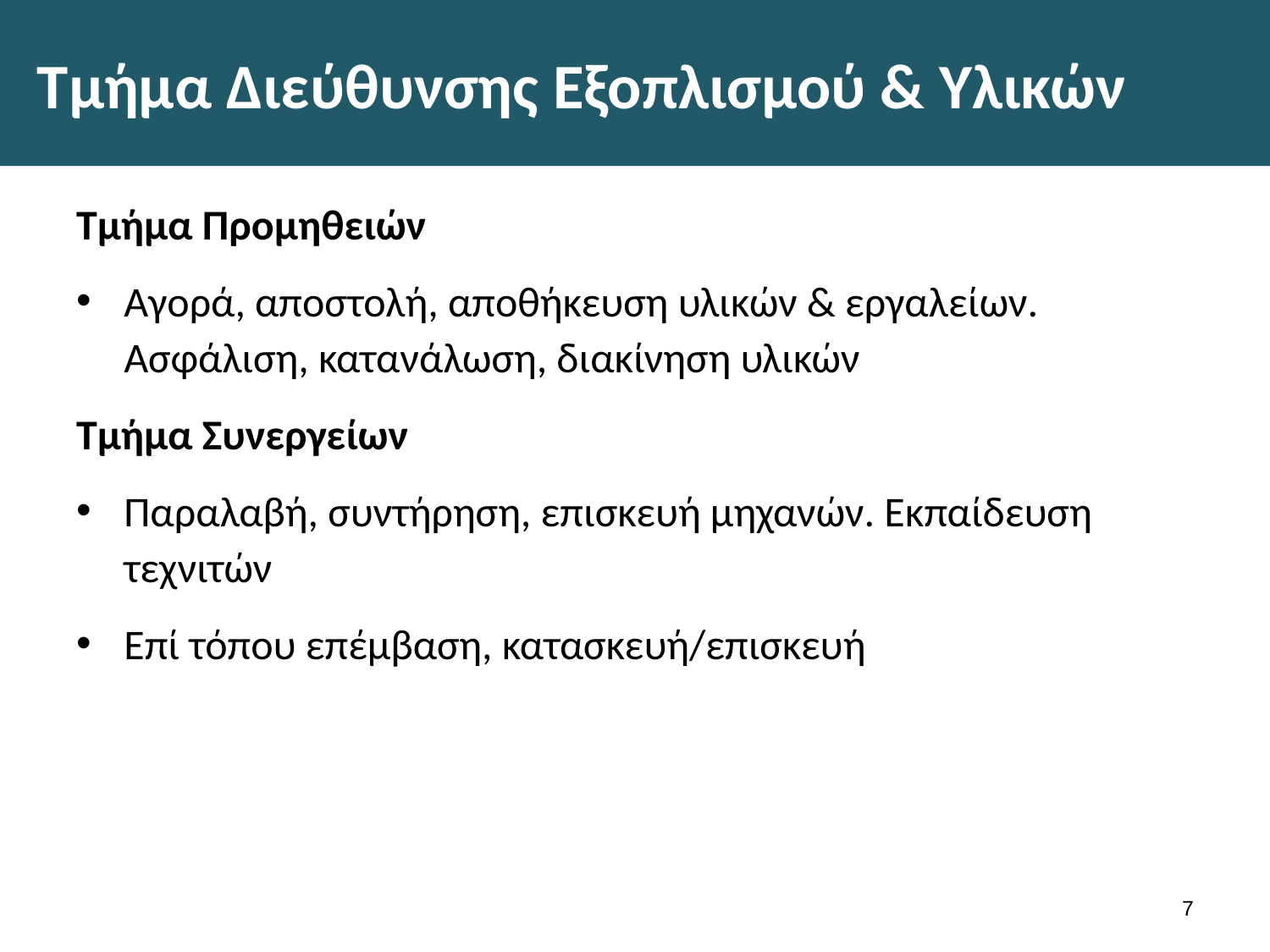

# Τμήμα Διεύθυνσης Εξοπλισμού & Υλικών
Τμήμα Προμηθειών
Αγορά, αποστολή, αποθήκευση υλικών & εργαλείων. Ασφάλιση, κατανάλωση, διακίνηση υλικών
Τμήμα Συνεργείων
Παραλαβή, συντήρηση, επισκευή μηχανών. Εκπαίδευση τεχνιτών
Επί τόπου επέμβαση, κατασκευή/επισκευή

7